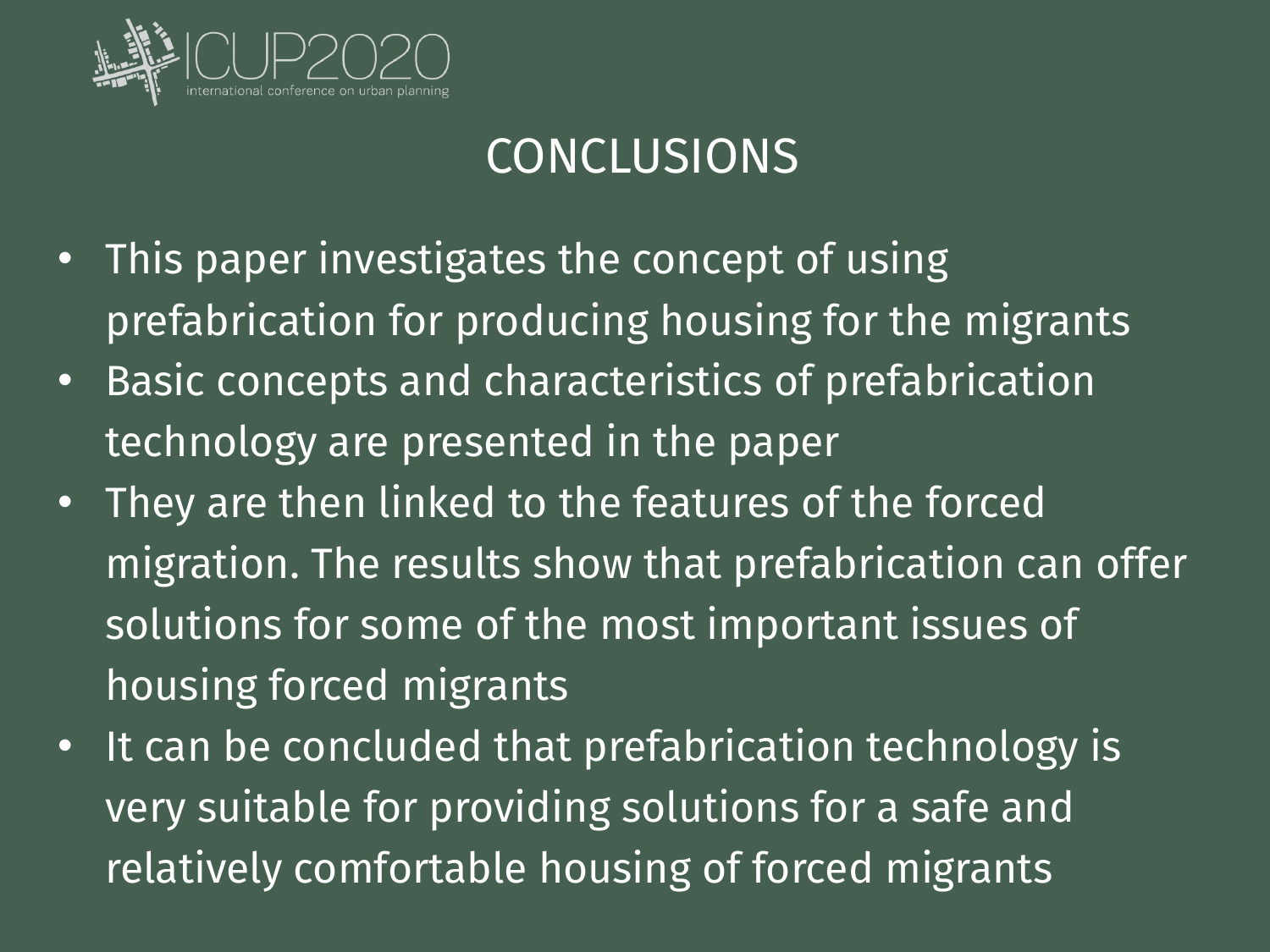

CONCLUSIONS
This paper investigates the concept of using prefabrication for producing housing for the migrants
Basic concepts and characteristics of prefabrication technology are presented in the paper
They are then linked to the features of the forced migration. The results show that prefabrication can offer solutions for some of the most important issues of housing forced migrants
It can be concluded that prefabrication technology is very suitable for providing solutions for a safe and relatively comfortable housing of forced migrants